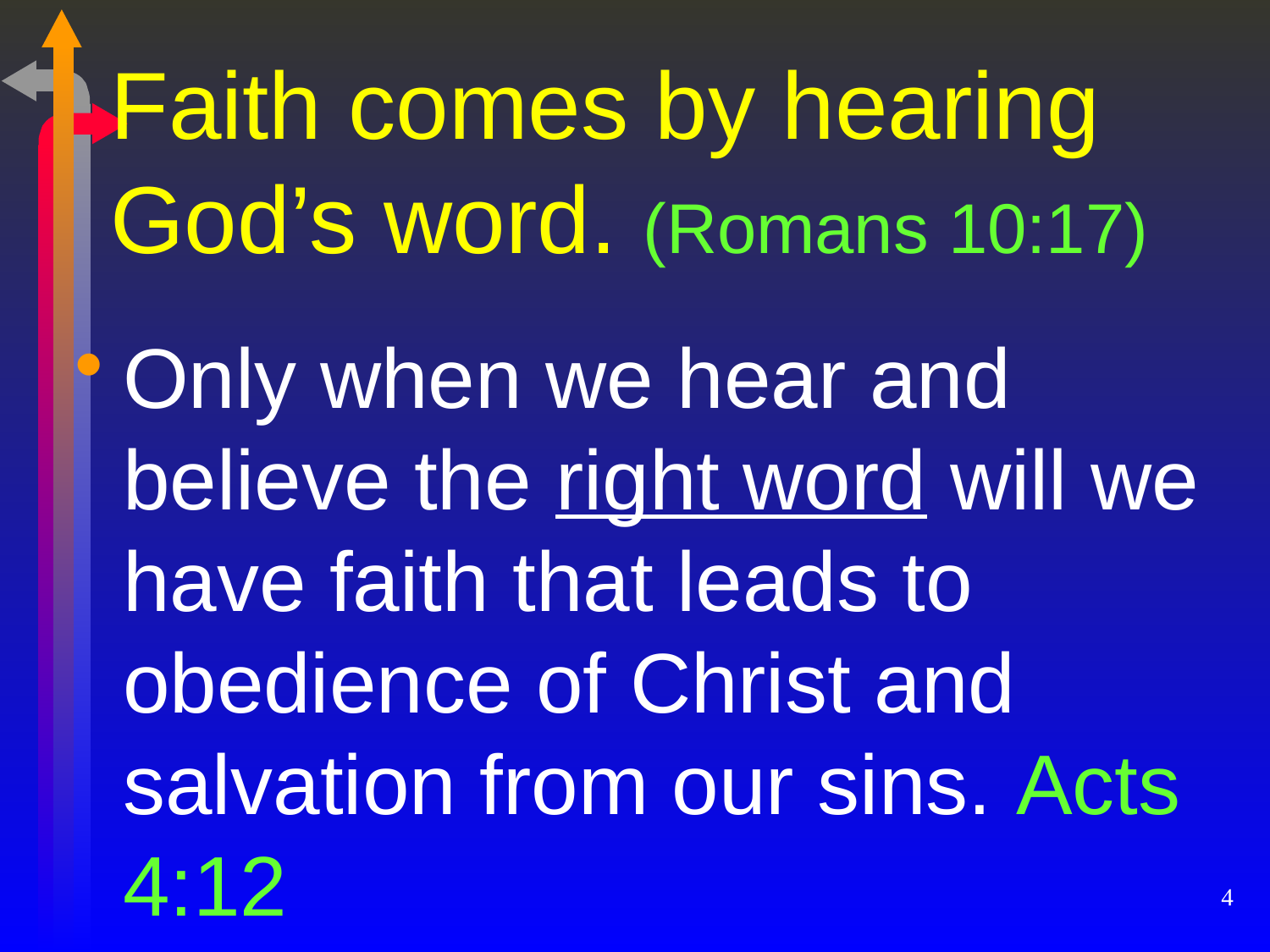

# Faith comes by hearing God’s word. (Romans 10:17)
Only when we hear and believe the right word will we have faith that leads to obedience of Christ and salvation from our sins. Acts 4:12
4